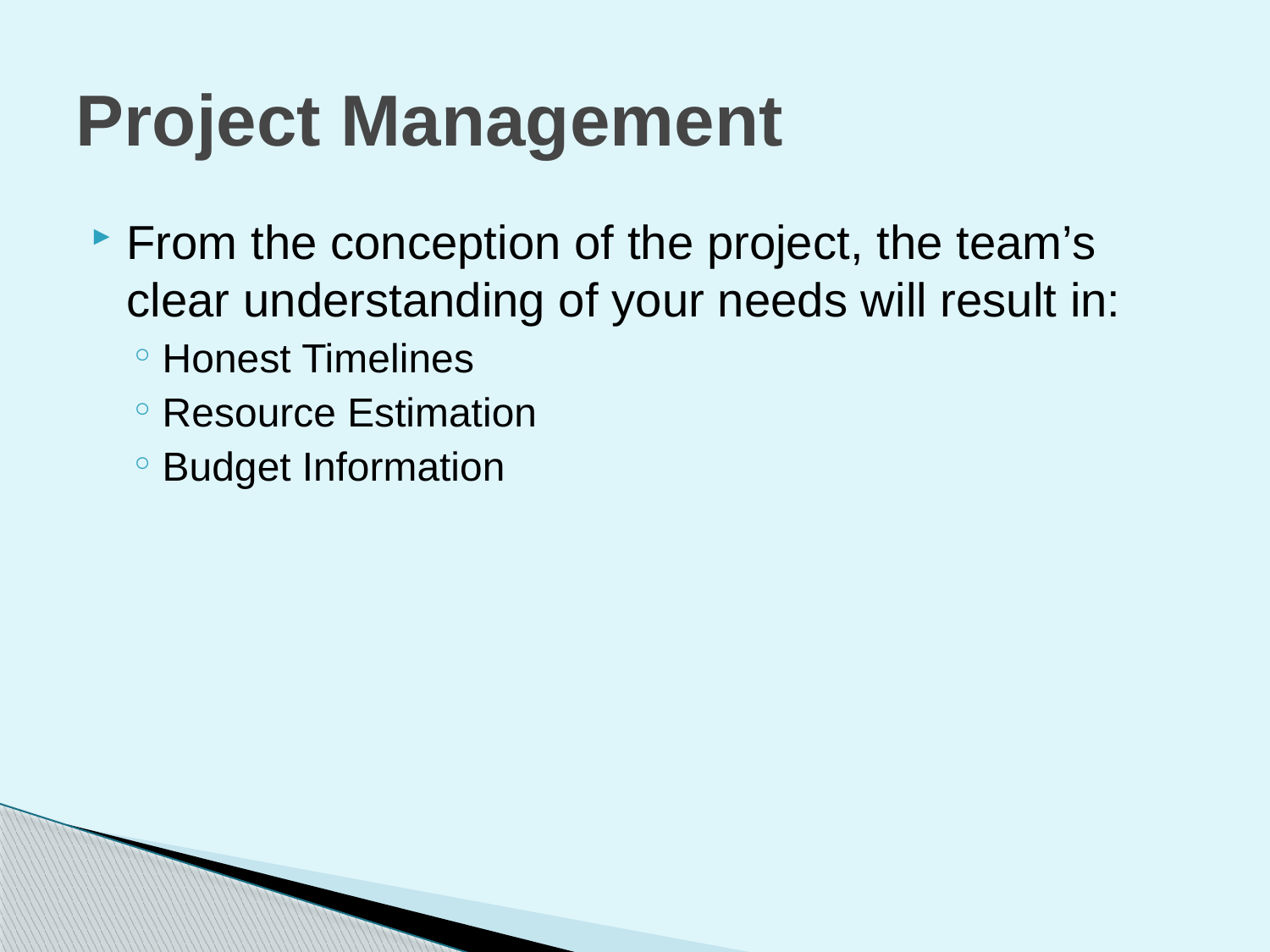

# Project Management
From the conception of the project, the team’s clear understanding of your needs will result in:
Honest Timelines
Resource Estimation
Budget Information